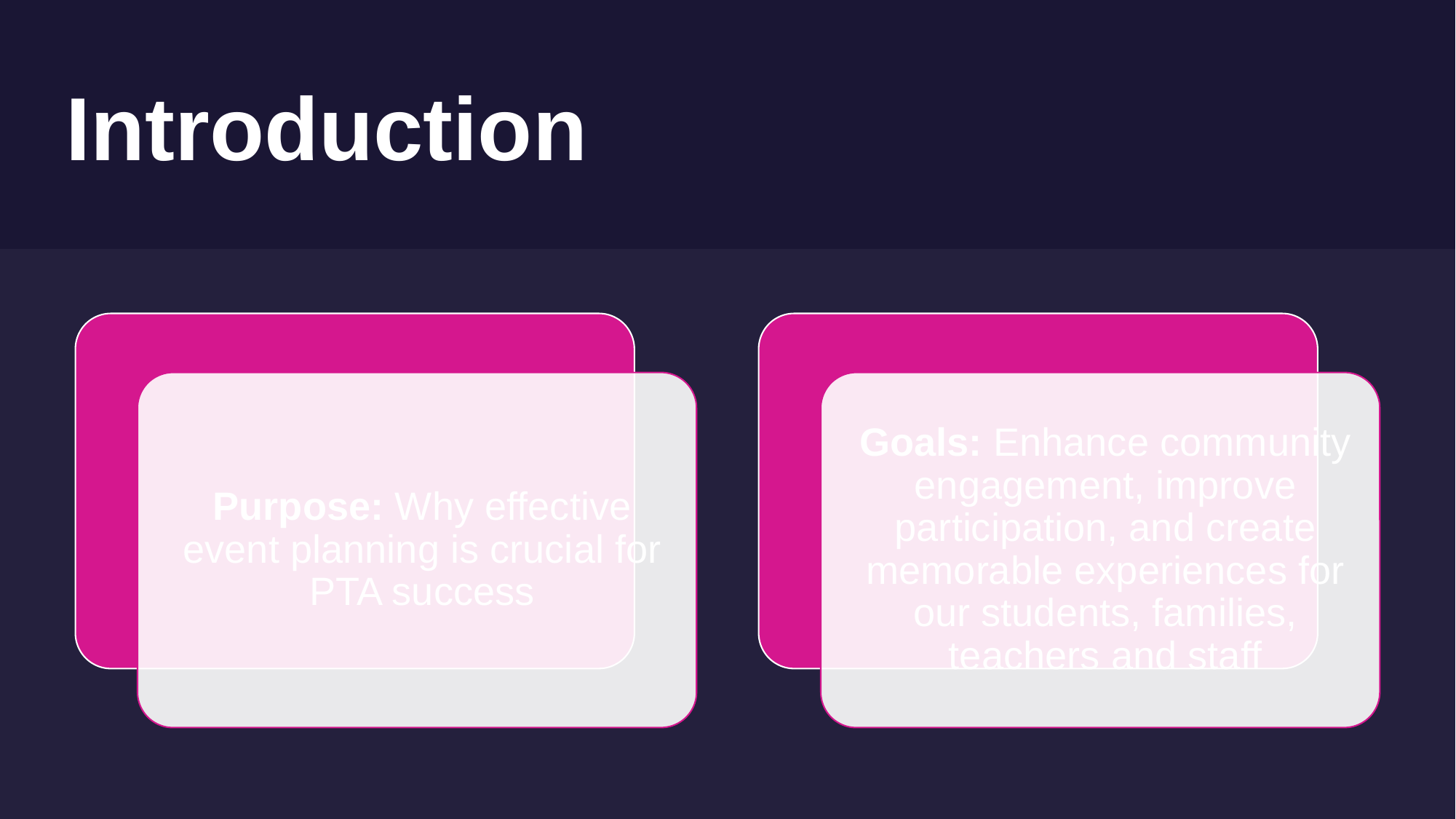

# Introduction

Purpose: Why effective event planning is crucial for PTA success
Goals: Enhance community engagement, improve participation, and create memorable experiences for our students, families, teachers and staff